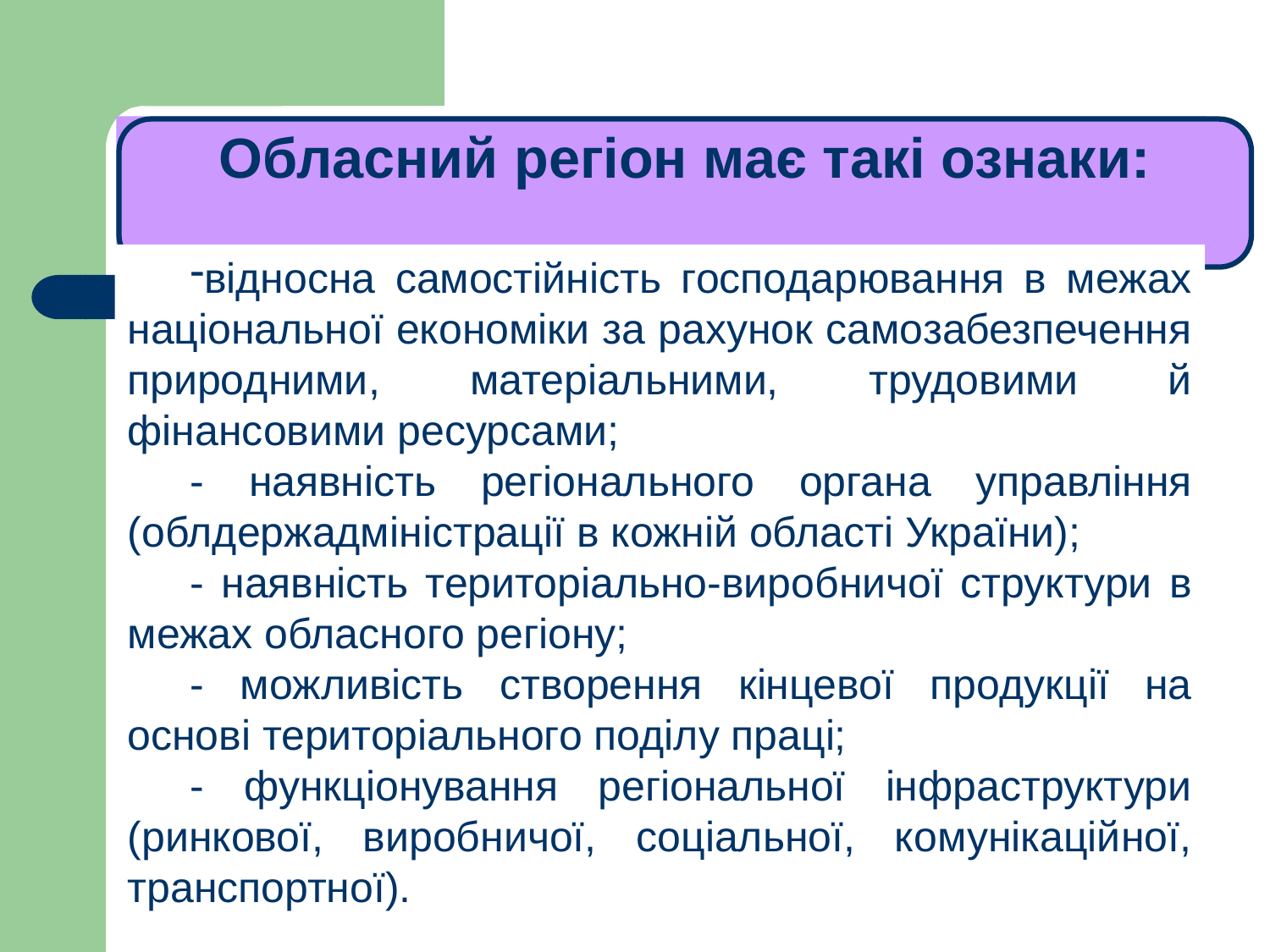

# ЛЕКЦІЯ 1
Обласний регіон має такі ознаки:

відносна самостійність господарювання в межах національної економіки за рахунок самозабезпечення природними, матеріальними, трудовими й фінансовими ресурсами;
- наявність регіонального органа управління (облдержадміністрації в кожній області України);
- наявність територіально-виробничої структури в межах обласного регіону;
- можливість створення кінцевої продукції на основі територіального поділу праці;
- функціонування регіональної інфраструктури (ринкової, виробничої, соціальної, комунікаційної, транспортної).